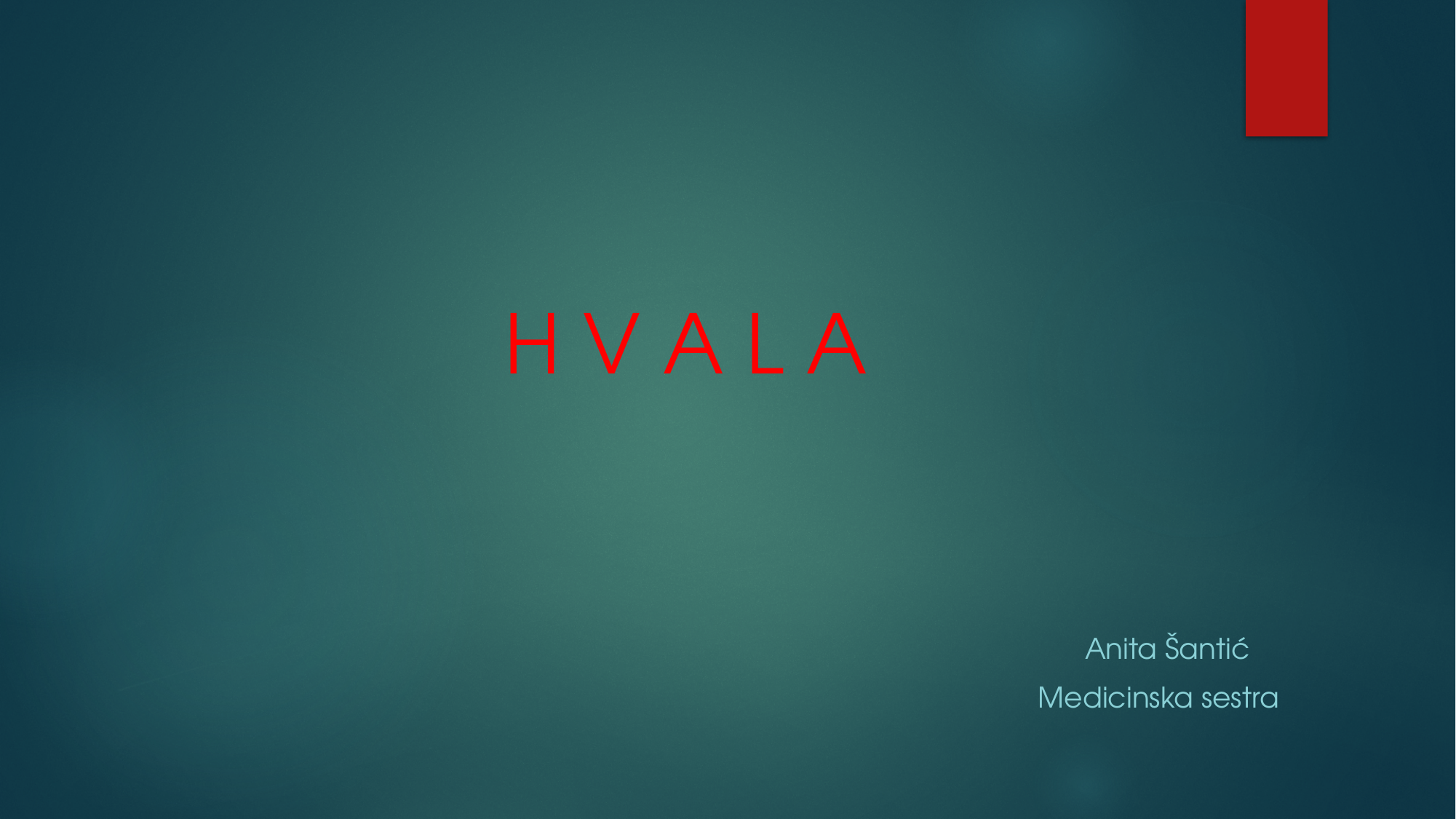

# H V A L A
                                                                                                   Anita Šantić
                                                                                             Medicinska sestra